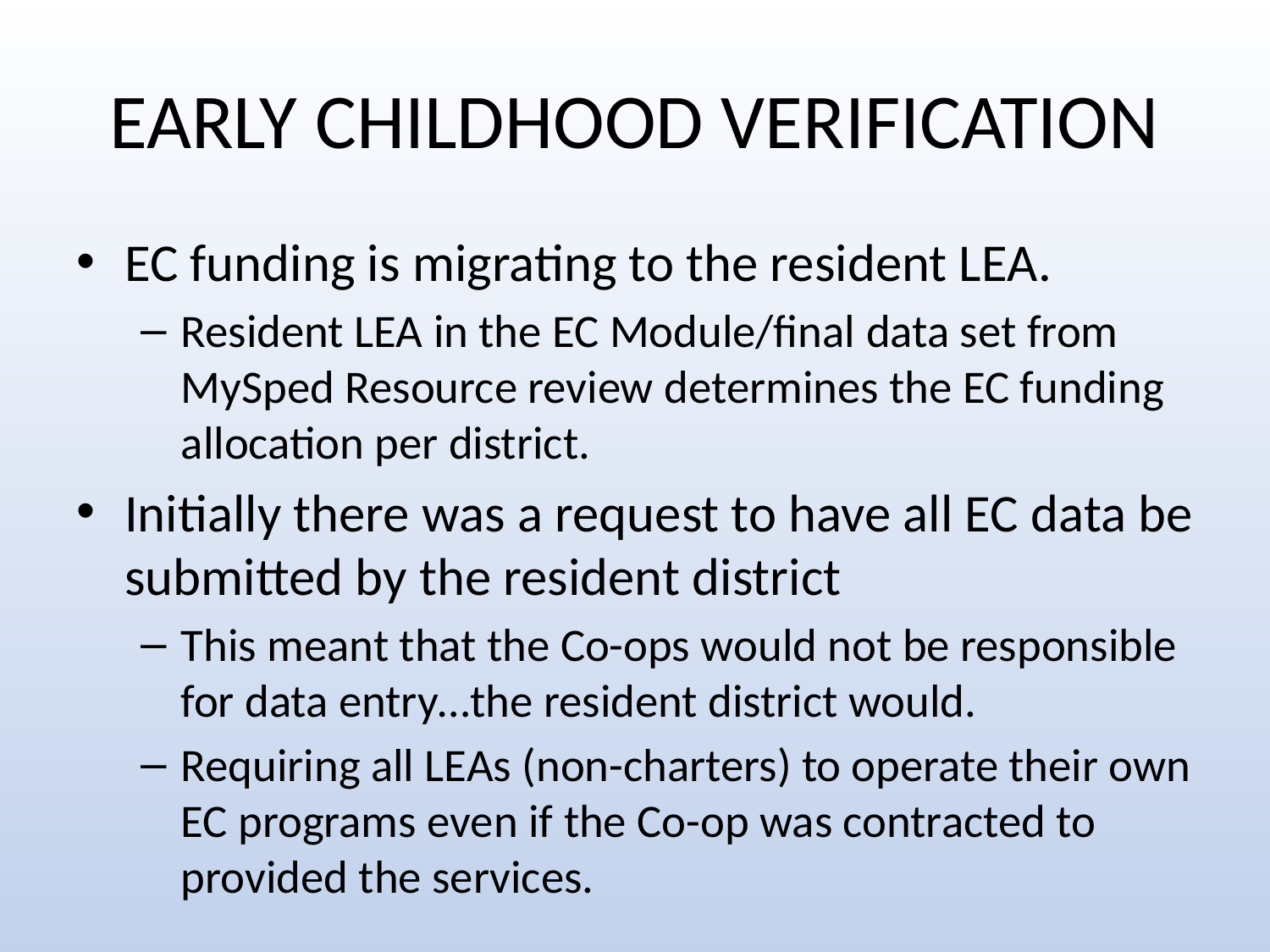

# EARLY CHILDHOOD VERIFICATION
EC funding is migrating to the resident LEA.
Resident LEA in the EC Module/final data set from MySped Resource review determines the EC funding allocation per district.
Initially there was a request to have all EC data be submitted by the resident district
This meant that the Co-ops would not be responsible for data entry…the resident district would.
Requiring all LEAs (non-charters) to operate their own EC programs even if the Co-op was contracted to provided the services.